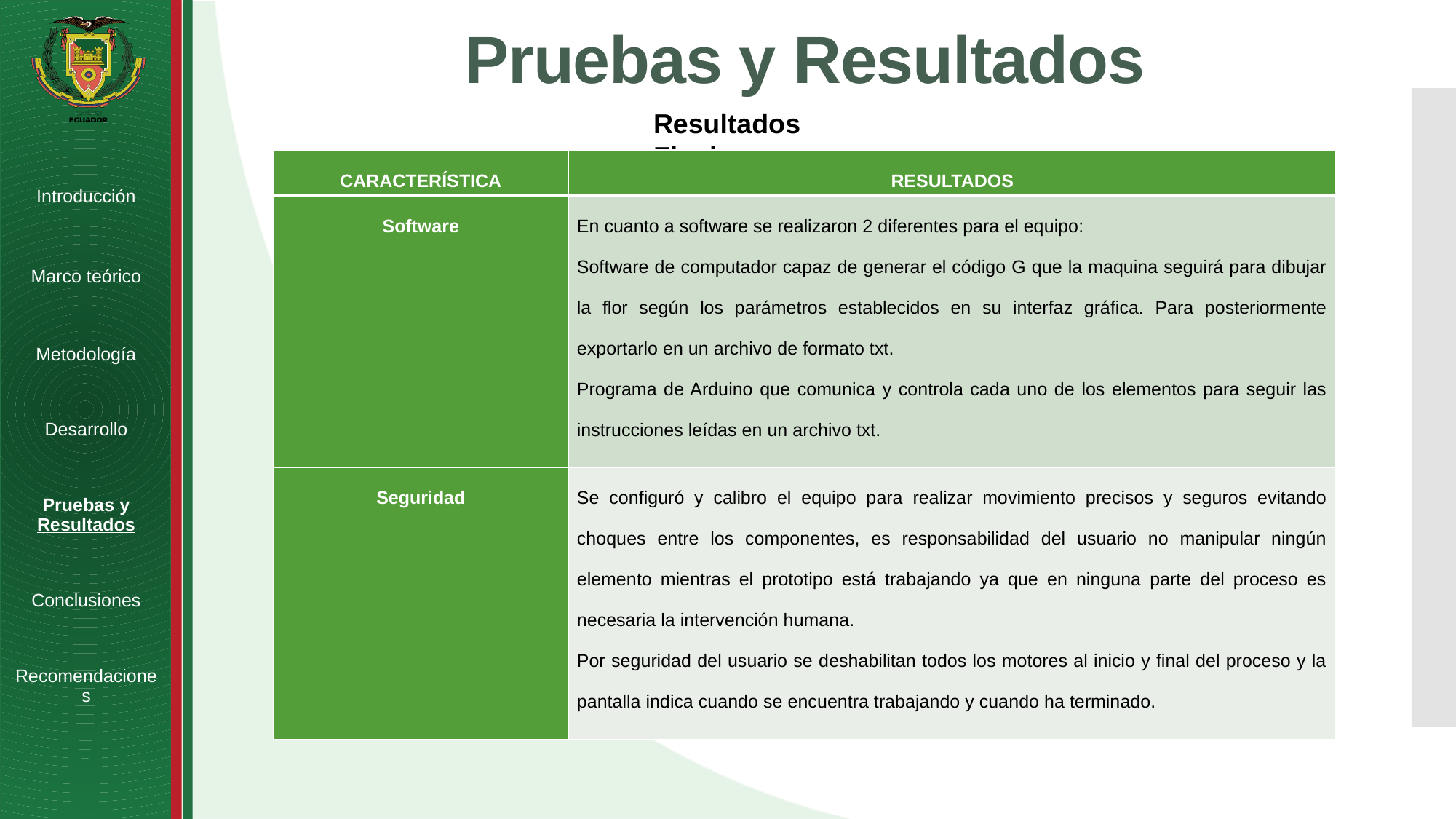

# Pruebas y Resultados
Resultados Finales
| CARACTERÍSTICA | RESULTADOS |
| --- | --- |
| Software | En cuanto a software se realizaron 2 diferentes para el equipo: Software de computador capaz de generar el código G que la maquina seguirá para dibujar la flor según los parámetros establecidos en su interfaz gráfica. Para posteriormente exportarlo en un archivo de formato txt. Programa de Arduino que comunica y controla cada uno de los elementos para seguir las instrucciones leídas en un archivo txt. |
| Seguridad | Se configuró y calibro el equipo para realizar movimiento precisos y seguros evitando choques entre los componentes, es responsabilidad del usuario no manipular ningún elemento mientras el prototipo está trabajando ya que en ninguna parte del proceso es necesaria la intervención humana. Por seguridad del usuario se deshabilitan todos los motores al inicio y final del proceso y la pantalla indica cuando se encuentra trabajando y cuando ha terminado. |
Introducción

Marco teórico

Metodología

Desarrollo

Pruebas y Resultados

Conclusiones

Recomendaciones